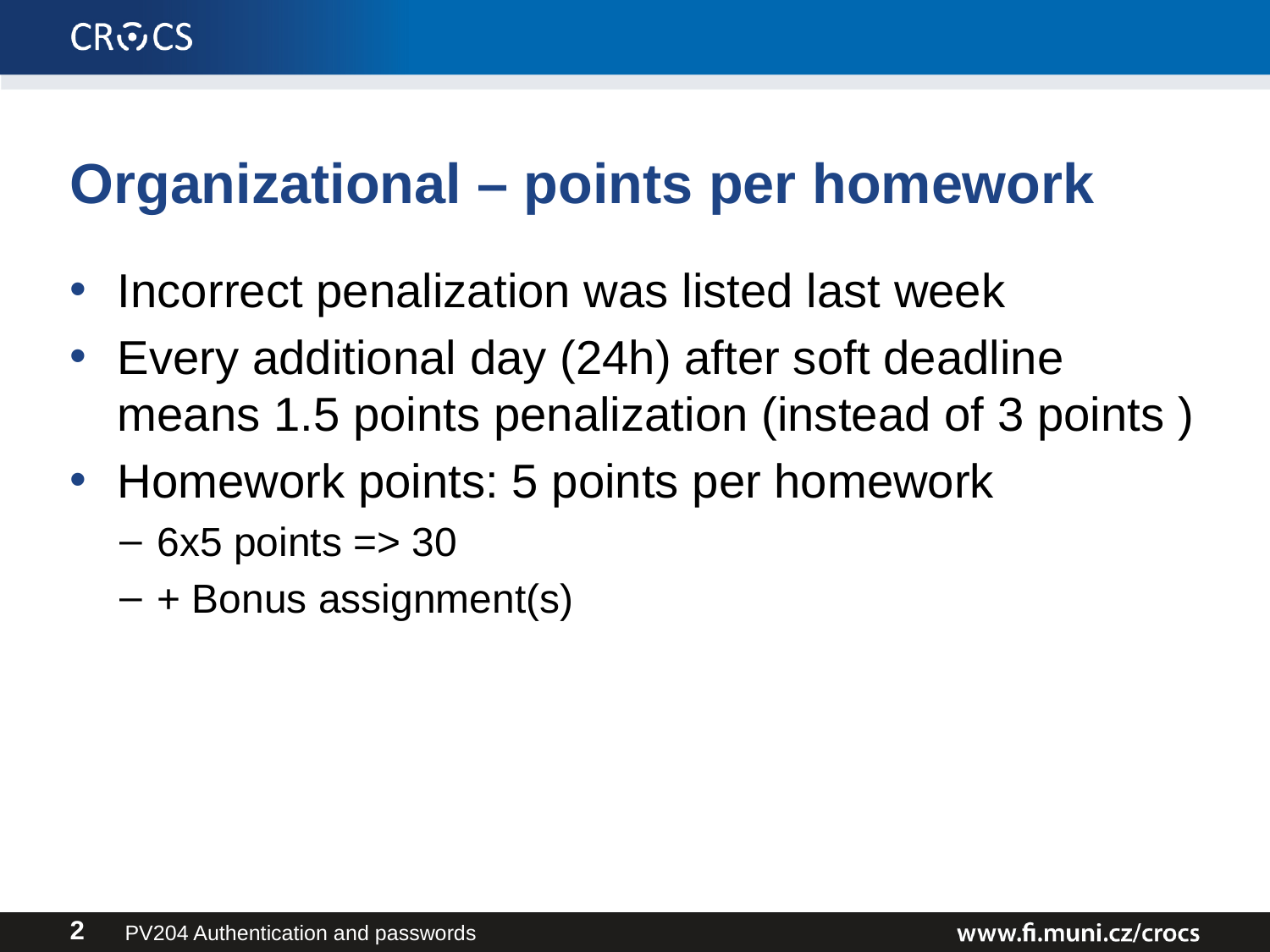

# Organizational – points per homework
Incorrect penalization was listed last week
Every additional day (24h) after soft deadline means 1.5 points penalization (instead of 3 points )
Homework points: 5 points per homework
6x5 points => 30
+ Bonus assignment(s)

PV204 Authentication and passwords
2